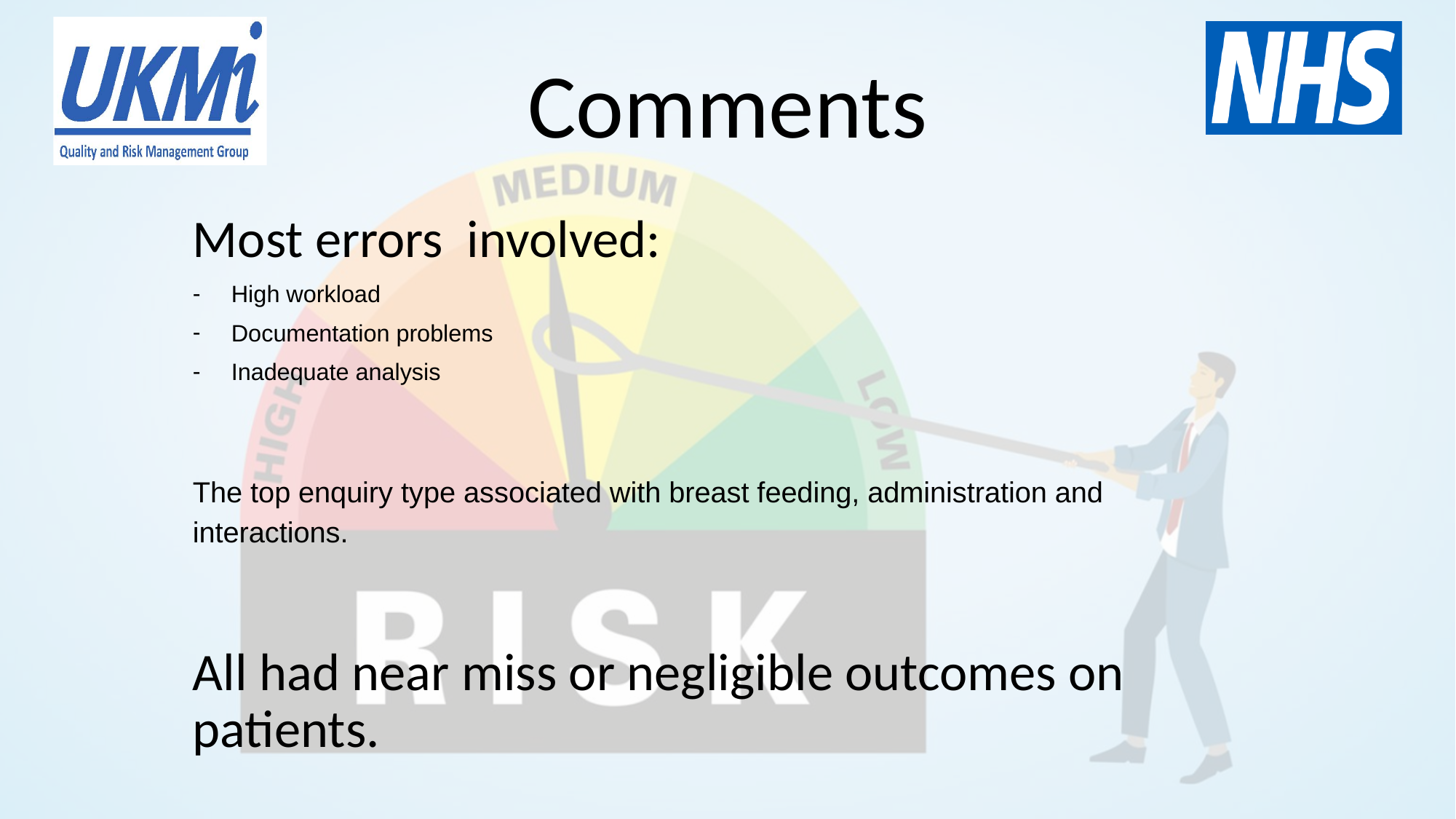

# Comments
Most errors  involved:
High workload
Documentation problems
Inadequate analysis

The top enquiry type associated with breast feeding, administration and interactions.

All had near miss or negligible outcomes on patients.